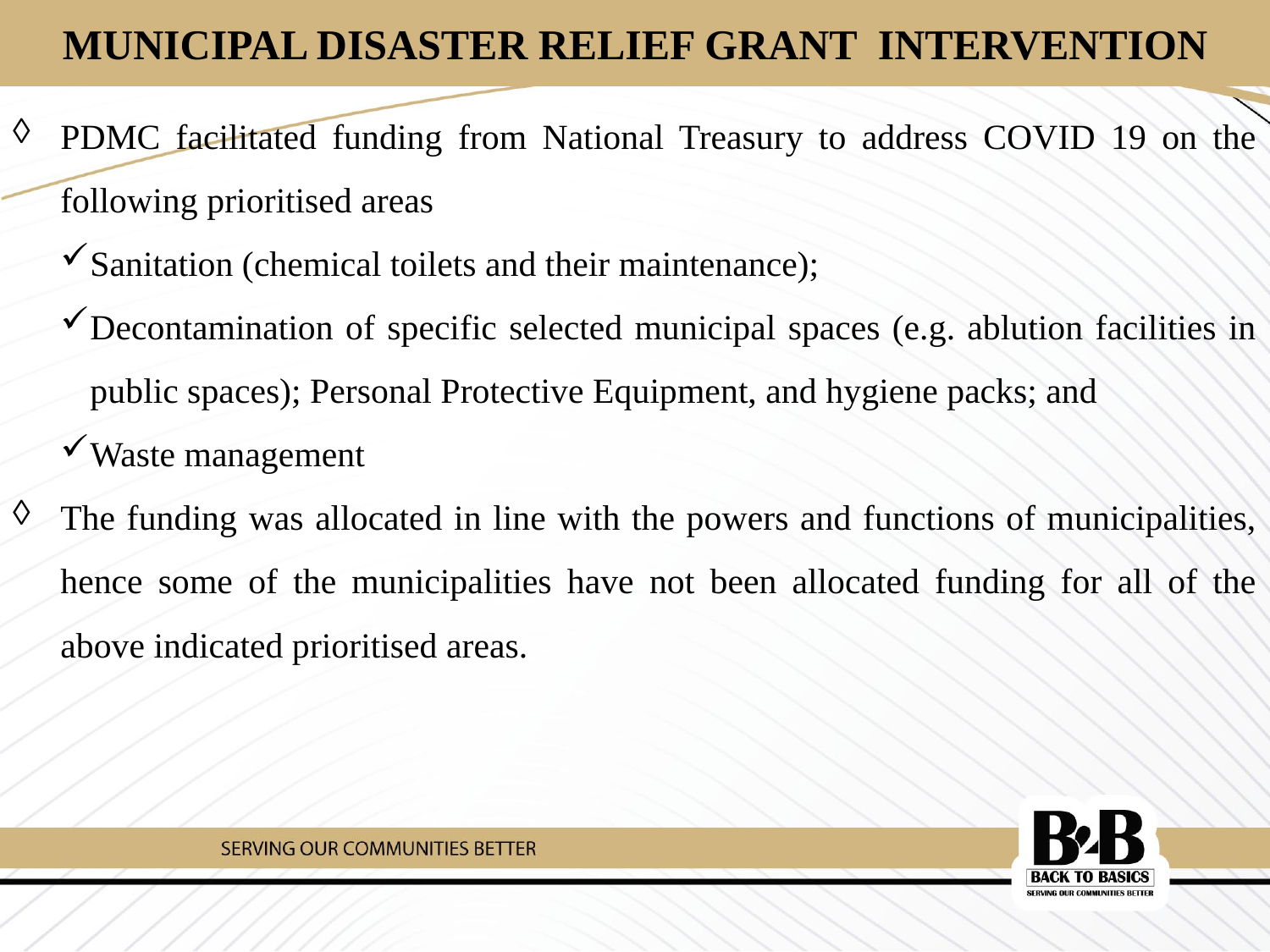

# MUNICIPAL DISASTER RELIEF GRANT  INTERVENTION
PDMC facilitated funding from National Treasury to address COVID 19 on the following prioritised areas
Sanitation (chemical toilets and their maintenance);
Decontamination of specific selected municipal spaces (e.g. ablution facilities in public spaces); Personal Protective Equipment, and hygiene packs; and
Waste management
The funding was allocated in line with the powers and functions of municipalities, hence some of the municipalities have not been allocated funding for all of the above indicated prioritised areas.